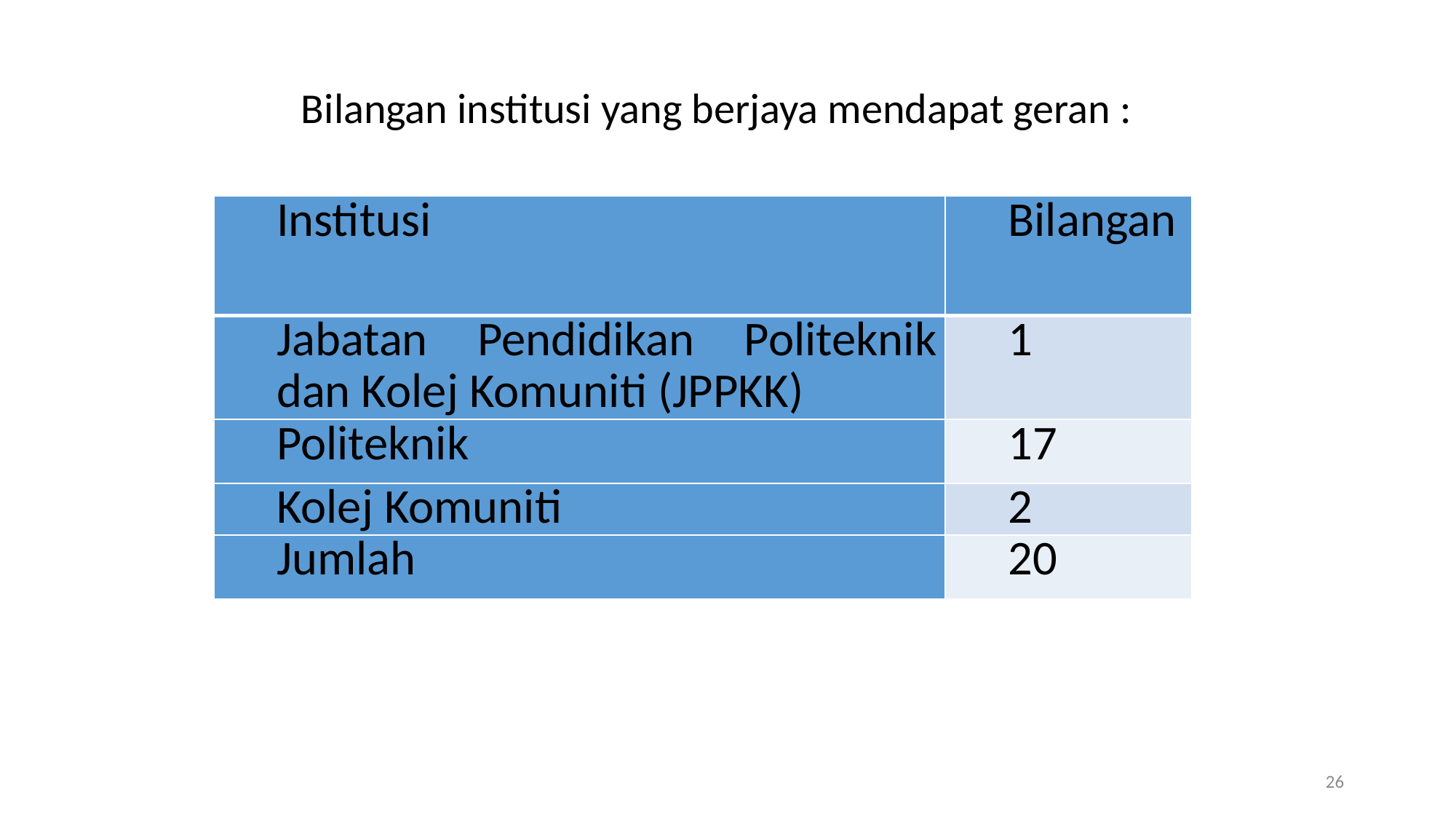

Bilangan institusi yang berjaya mendapat geran :
| Institusi | Bilangan |
| --- | --- |
| Jabatan Pendidikan Politeknik dan Kolej Komuniti (JPPKK) | 1 |
| Politeknik | 17 |
| Kolej Komuniti | 2 |
| Jumlah | 20 |
26